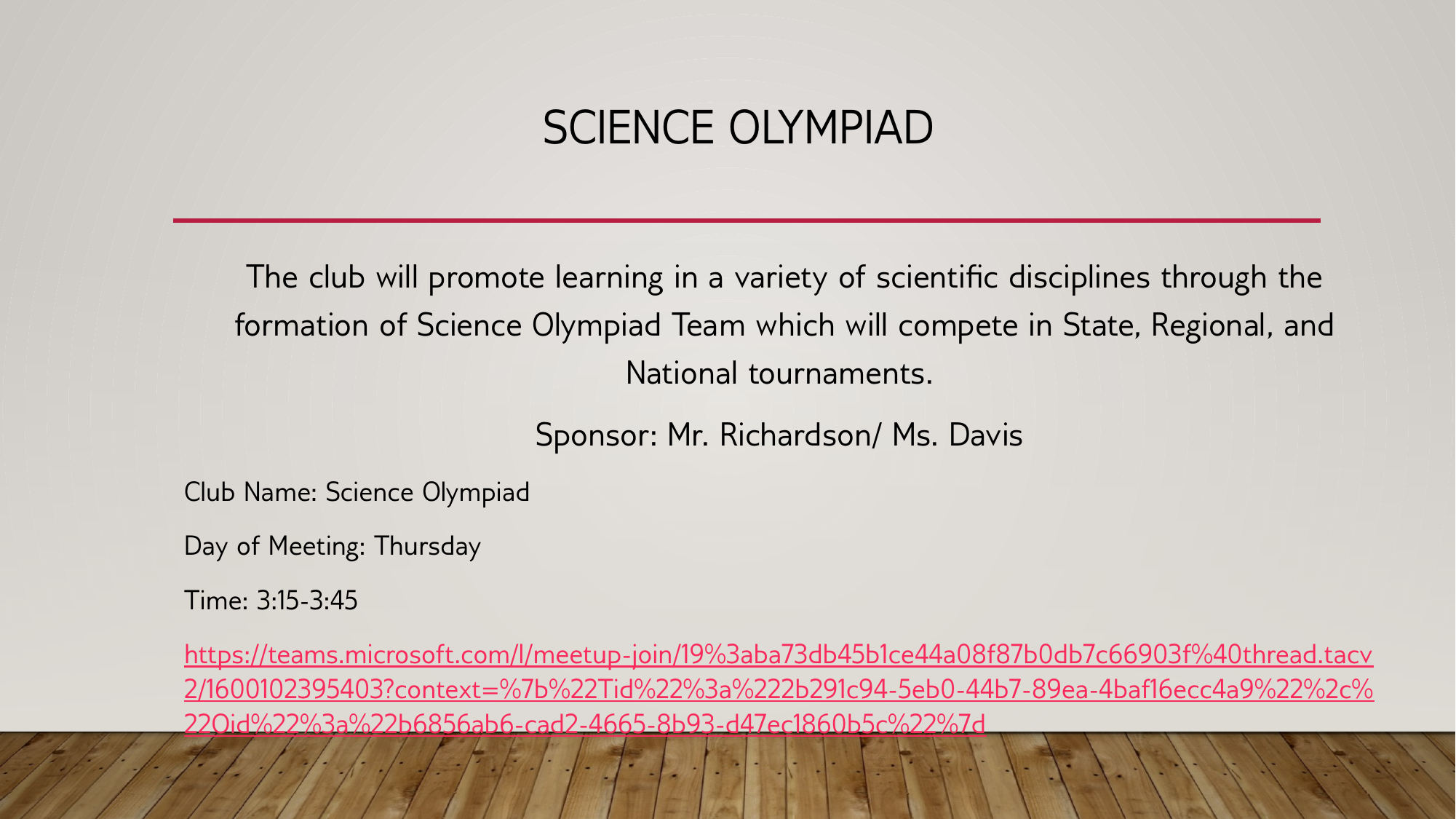

# Science Olympiad
The club will promote learning in a variety of scientific disciplines through the formation of Science Olympiad Team which will compete in State, Regional, and National tournaments.
Sponsor: Mr. Richardson/ Ms. Davis
Club Name: Science Olympiad
Day of Meeting: Thursday
Time: 3:15-3:45
https://teams.microsoft.com/l/meetup-join/19%3aba73db45b1ce44a08f87b0db7c66903f%40thread.tacv2/1600102395403?context=%7b%22Tid%22%3a%222b291c94-5eb0-44b7-89ea-4baf16ecc4a9%22%2c%22Oid%22%3a%22b6856ab6-cad2-4665-8b93-d47ec1860b5c%22%7d